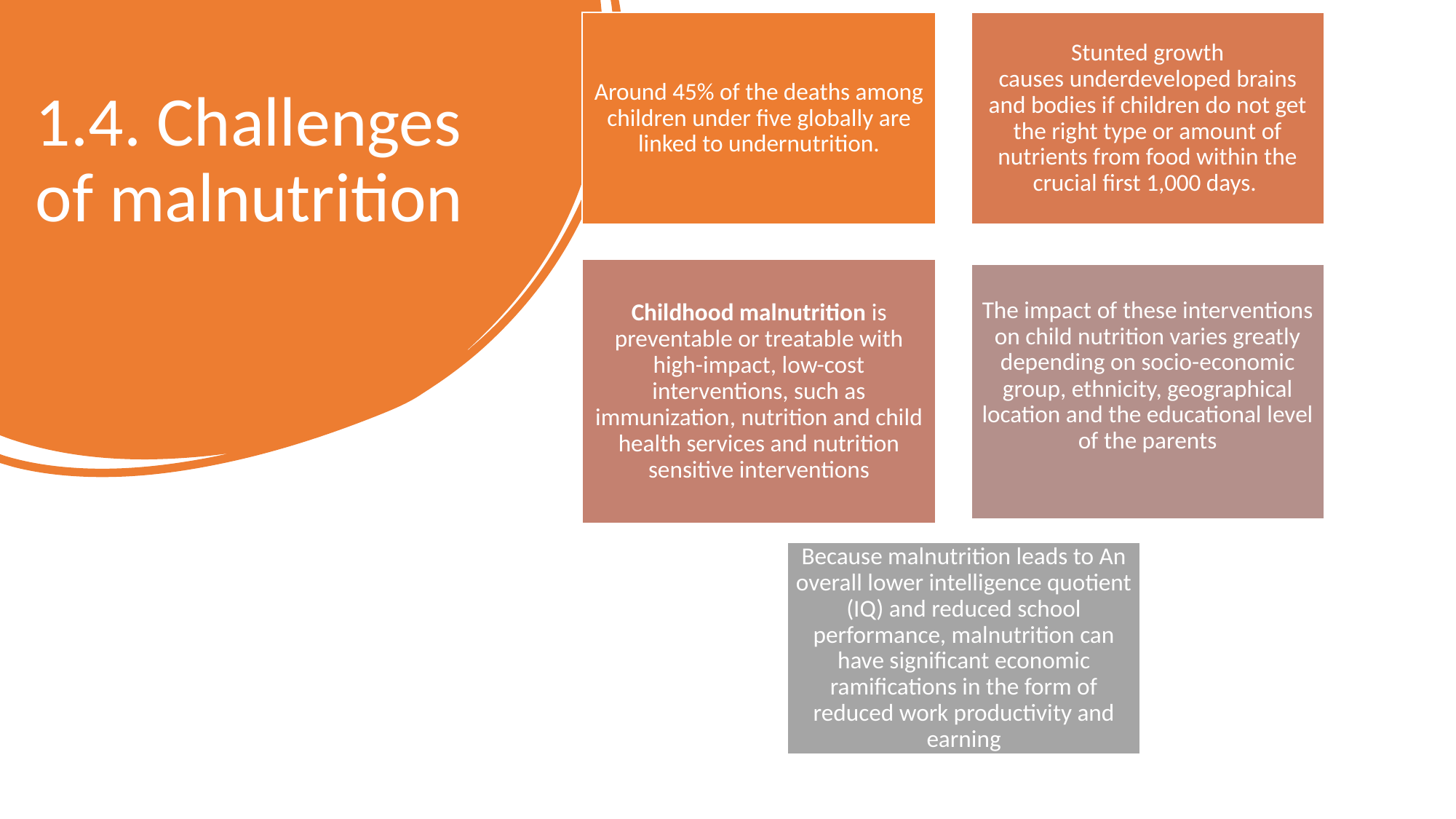

Around 45% of the deaths among children under five globally are linked to undernutrition.
Stunted growth causes underdeveloped brains and bodies if children do not get the right type or amount of nutrients from food within the crucial first 1,000 days.
Childhood malnutrition is preventable or treatable with high-impact, low-cost interventions, such as immunization, nutrition and child health services and nutrition sensitive interventions
The impact of these interventions on child nutrition varies greatly depending on socio-economic group, ethnicity, geographical location and the educational level of the parents

Because malnutrition leads to An overall lower intelligence quotient (IQ) and reduced school performance, malnutrition can have significant economic ramifications in the form of reduced work productivity and earning
# 1.4. Challenges of malnutrition